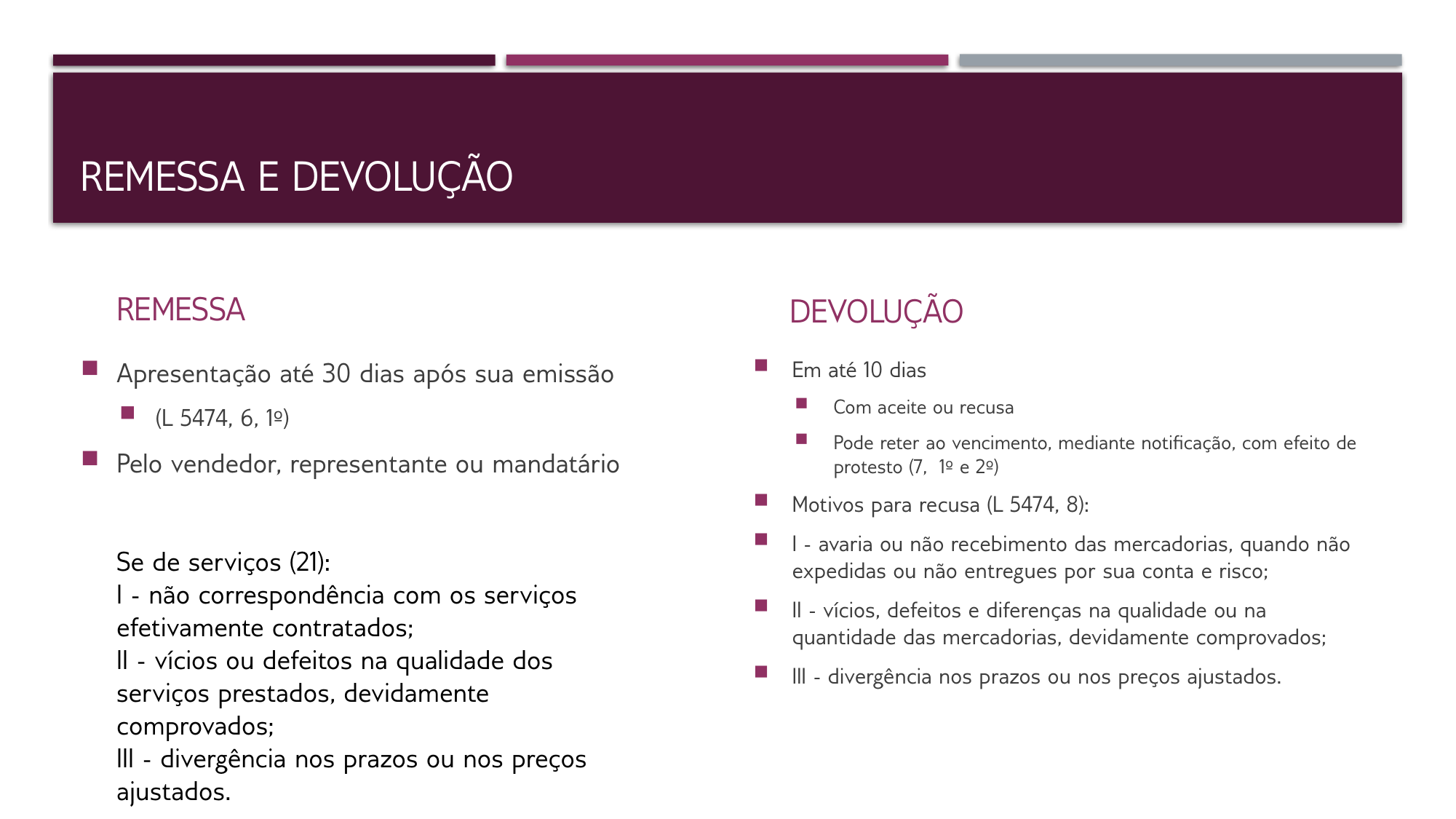

# REMESSA E DEVOLUÇÃO
REMESSA
DEVOLUÇÃO
Apresentação até 30 dias após sua emissão
(L 5474, 6, 1º)
Pelo vendedor, representante ou mandatário

Em até 10 dias
Com aceite ou recusa
Pode reter ao vencimento, mediante notificação, com efeito de protesto (7,  1º e 2º)
Motivos para recusa (L 5474, 8):
I - avaria ou não recebimento das mercadorias, quando não expedidas ou não entregues por sua conta e risco;
II - vícios, defeitos e diferenças na qualidade ou na quantidade das mercadorias, devidamente comprovados;
III - divergência nos prazos ou nos preços ajustados.

Se de serviços (21):
I - não correspondência com os serviços efetivamente contratados;
II - vícios ou defeitos na qualidade dos serviços prestados, devidamente comprovados;
III - divergência nos prazos ou nos preços ajustados.